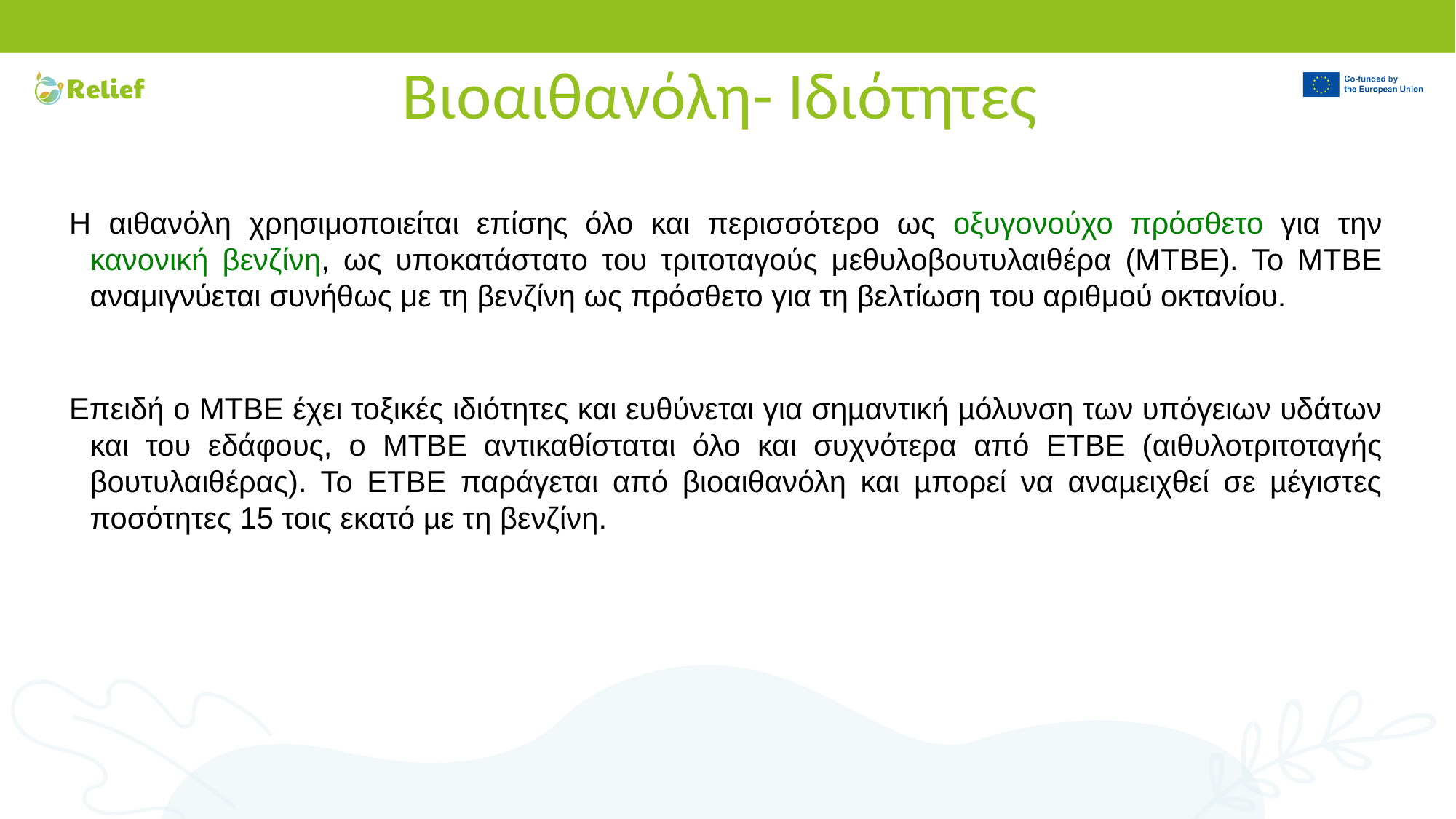

# Βιοαιθανόλη- Ιδιότητες
Η αιθανόλη χρησιμοποιείται επίσης όλο και περισσότερο ως οξυγονούχο πρόσθετο για την κανονική βενζίνη, ως υποκατάστατο του τριτοταγούς μεθυλοβουτυλαιθέρα (MTBE). Το MTBE αναμιγνύεται συνήθως με τη βενζίνη ως πρόσθετο για τη βελτίωση του αριθμού οκτανίου.

Επειδή ο ΜΤΒΕ έχει τοξικές ιδιότητες και ευθύνεται για σηµαντική µόλυνση των υπόγειων υδάτων και του εδάφους, ο ΜΤΒΕ αντικαθίσταται όλο και συχνότερα από ΕΤΒΕ (αιθυλοτριτοταγής βουτυλαιθέρας). Το ΕΤΒΕ παράγεται από βιοαιθανόλη και µπορεί να αναµειχθεί σε µέγιστες ποσότητες 15 τοις εκατό µε τη βενζίνη.